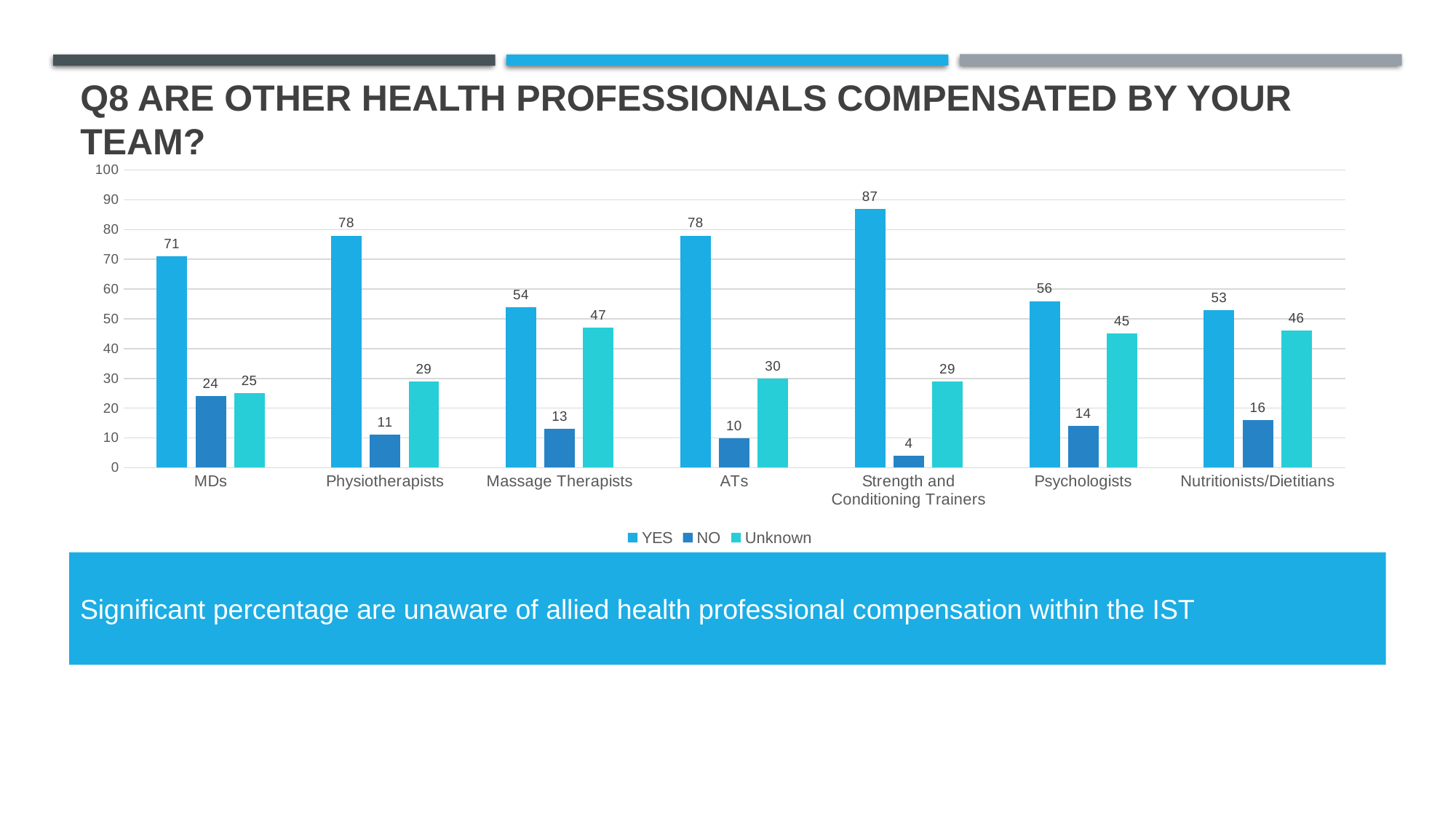

# Q8 Are other health professionals compensated by your team?

### Chart

| Category | YES | NO | Unknown |
|---|---|---|---|
| MDs | 71.0 | 24.0 | 25.0 |
| Physiotherapists | 78.0 | 11.0 | 29.0 |
| Massage Therapists | 54.0 | 13.0 | 47.0 |
| ATs | 78.0 | 10.0 | 30.0 |
| Strength and Conditioning Trainers | 87.0 | 4.0 | 29.0 |
| Psychologists | 56.0 | 14.0 | 45.0 |
| Nutritionists/Dietitians | 53.0 | 16.0 | 46.0 |
Significant percentage are unaware of allied health professional compensation within the IST